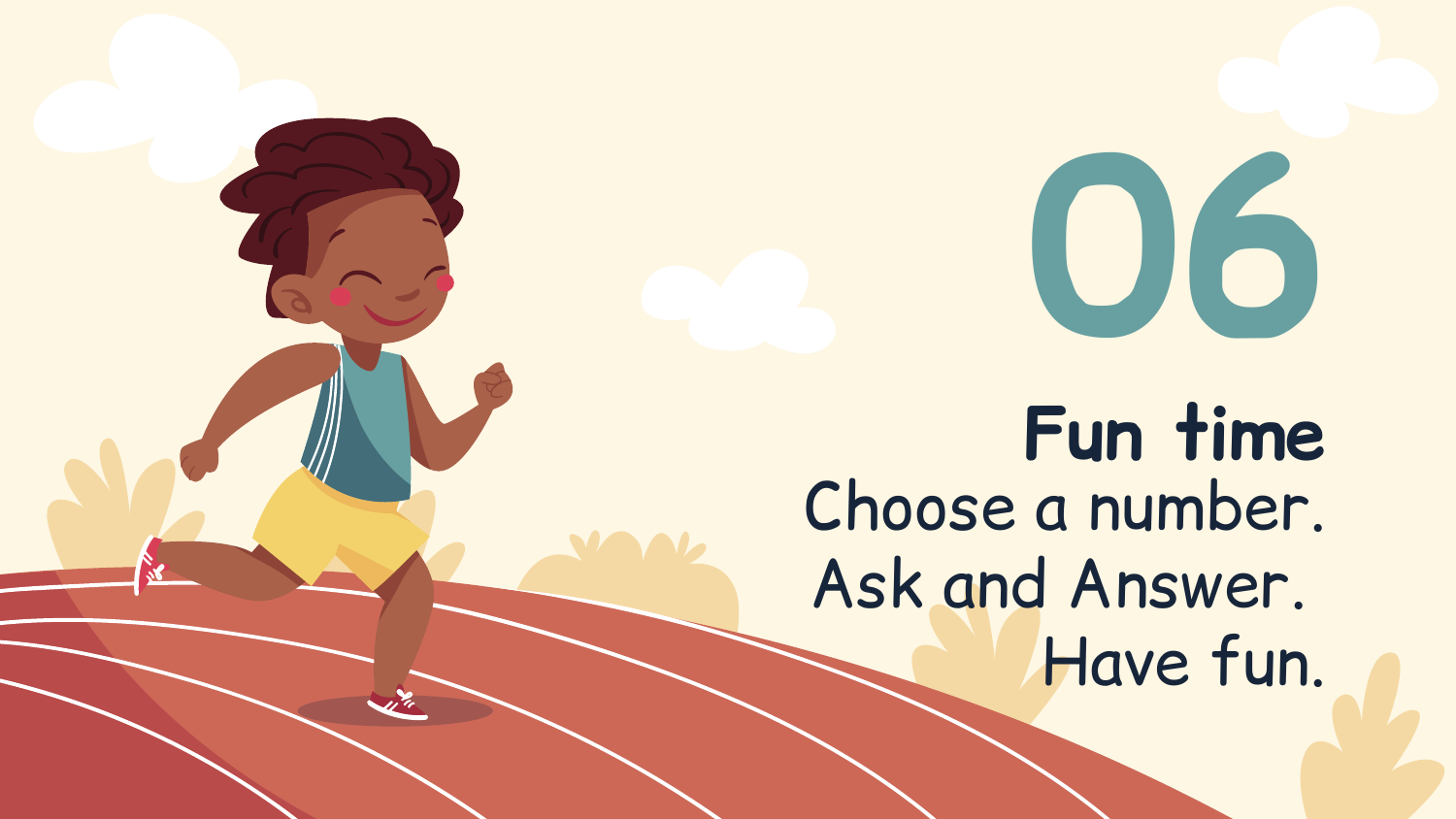

06

# Fun time
Choose a number.
Ask and Answer.
Have fun.